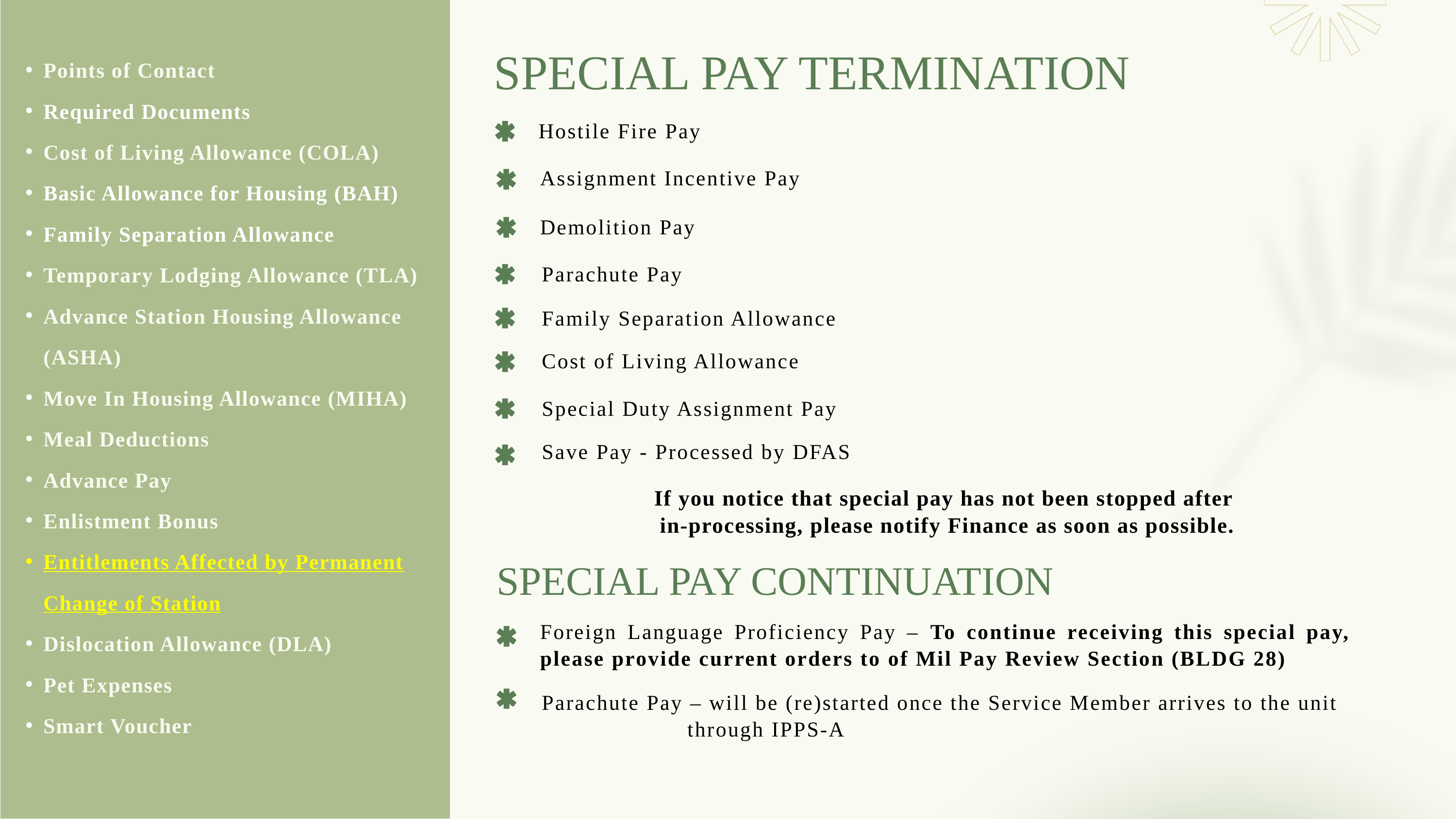

Points of Contact
Required Documents
Cost of Living Allowance (COLA)
Basic Allowance for Housing (BAH)
Family Separation Allowance
Temporary Lodging Allowance (TLA)
Advance Station Housing Allowance (ASHA)
Move In Housing Allowance (MIHA)
Meal Deductions
Advance Pay
Enlistment Bonus
Entitlements Affected by Permanent Change of Station
Dislocation Allowance (DLA)
Pet Expenses
Smart Voucher
SPECIAL PAY TERMINATION

Hostile Fire Pay

Assignment Incentive Pay

Demolition Pay

Parachute Pay

Family Separation Allowance

Cost of Living Allowance

Special Duty Assignment Pay

Save Pay - Processed by DFAS

If you notice that special pay has not been stopped after
 in-processing, please notify Finance as soon as possible.

SPECIAL PAY CONTINUATION

Foreign Language Proficiency Pay – To continue receiving this special pay, please provide current orders to of Mil Pay Review Section (BLDG 28)

Parachute Pay – will be (re)started once the Service Member arrives to the unit
		through IPPS-A